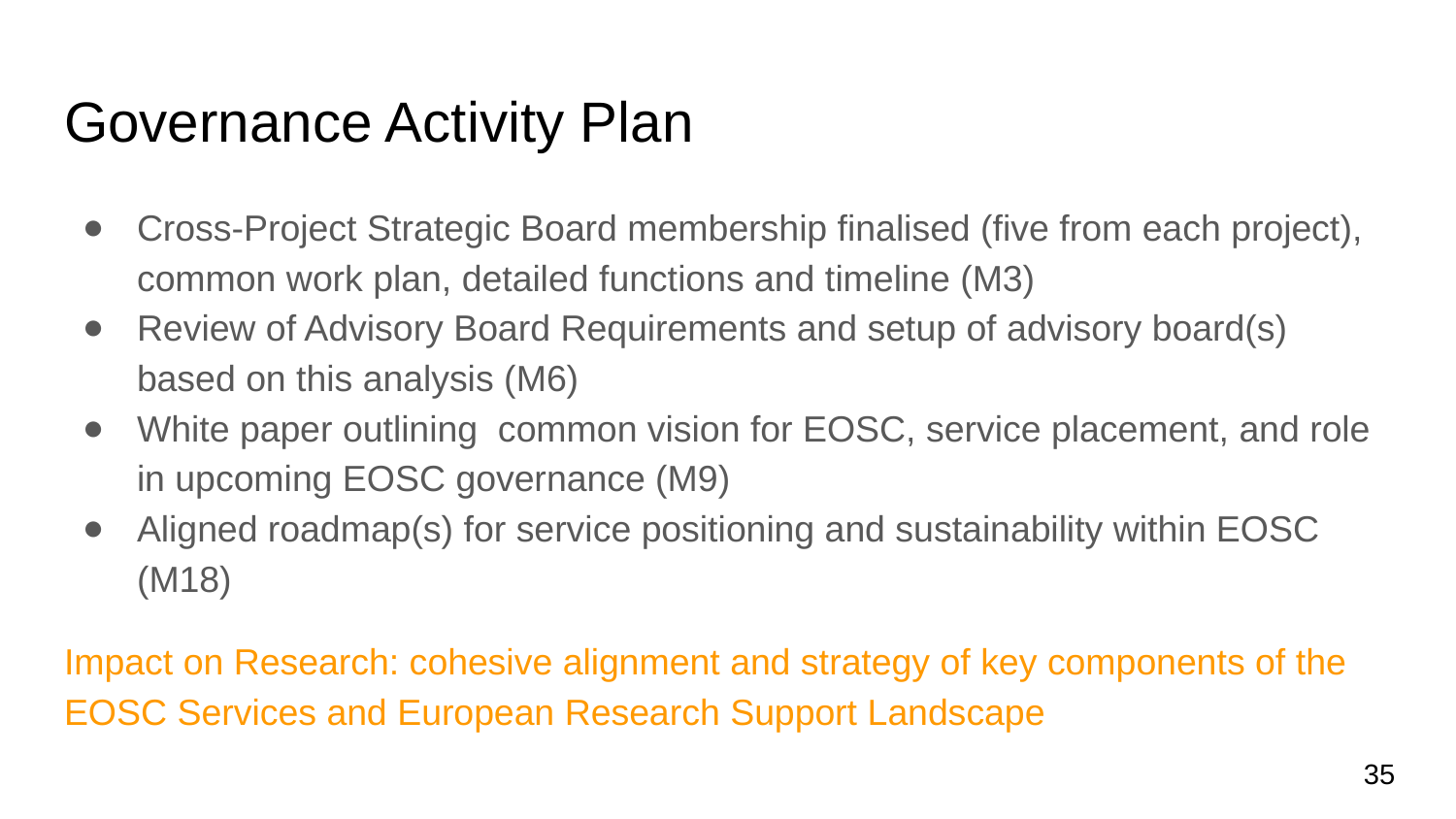

# Governance Activity Plan
Cross-Project Strategic Board membership finalised (five from each project), common work plan, detailed functions and timeline (M3)
Review of Advisory Board Requirements and setup of advisory board(s) based on this analysis (M6)
White paper outlining  common vision for EOSC, service placement, and role in upcoming EOSC governance (M9)
Aligned roadmap(s) for service positioning and sustainability within EOSC (M18)
Impact on Research: cohesive alignment and strategy of key components of the EOSC Services and European Research Support Landscape
35